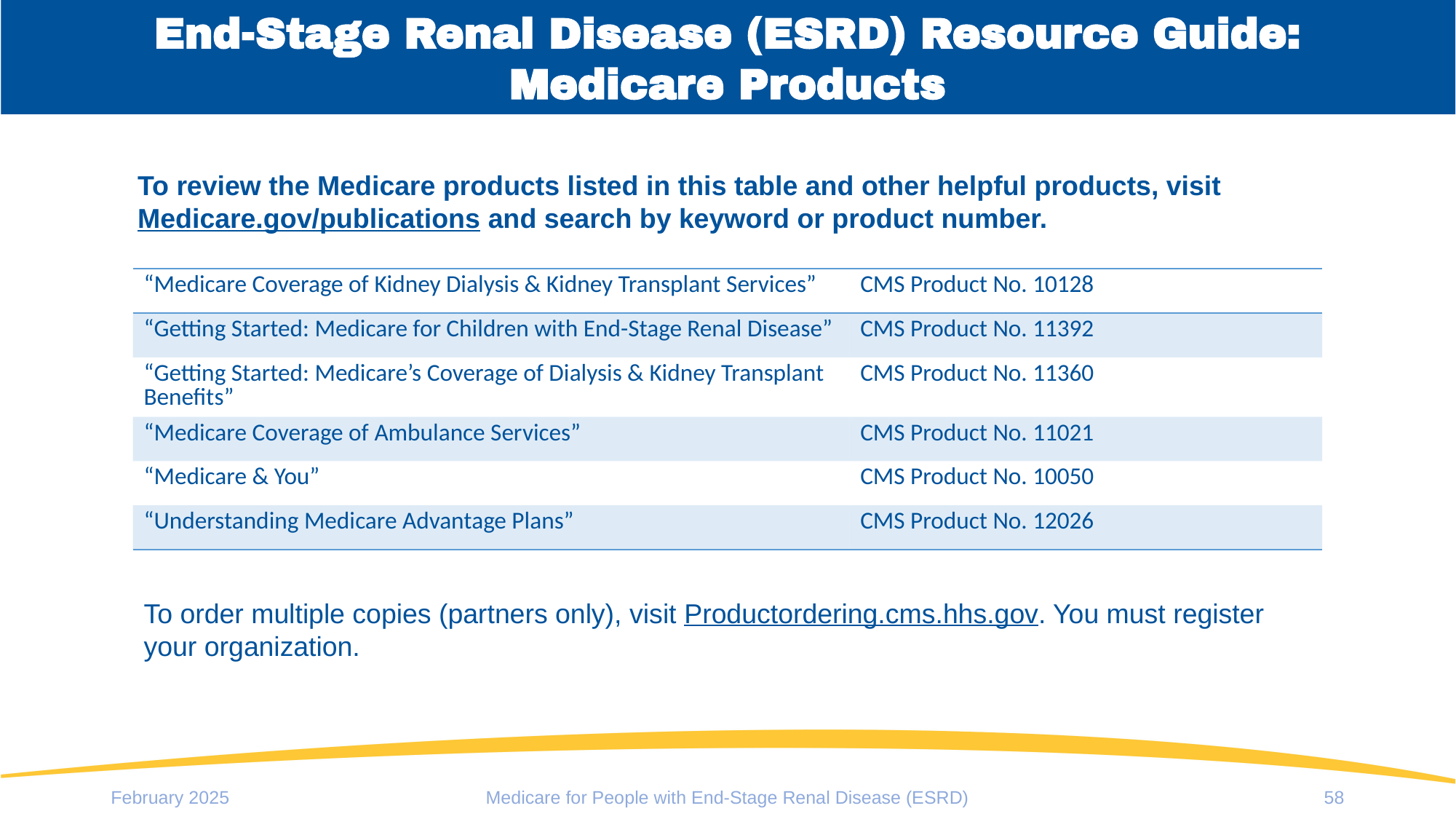

# End-Stage Renal Disease (ESRD) Resource Guide: Medicare Products
To review the Medicare products listed in this table and other helpful products, visit Medicare.gov/publications and search by keyword or product number.
| “Medicare Coverage of Kidney Dialysis & Kidney Transplant Services” | CMS Product No. 10128 |
| --- | --- |
| “Getting Started: Medicare for Children with End-Stage Renal Disease” | CMS Product No. 11392 |
| “Getting Started: Medicare’s Coverage of Dialysis & Kidney Transplant Benefits” | CMS Product No. 11360 |
| “Medicare Coverage of Ambulance Services” | CMS Product No. 11021 |
| “Medicare & You” | CMS Product No. 10050 |
| “Understanding Medicare Advantage Plans” | CMS Product No. 12026 |
To order multiple copies (partners only), visit Productordering.cms.hhs.gov. You must register your organization.
February 2025
Medicare for People with End-Stage Renal Disease (ESRD)
58